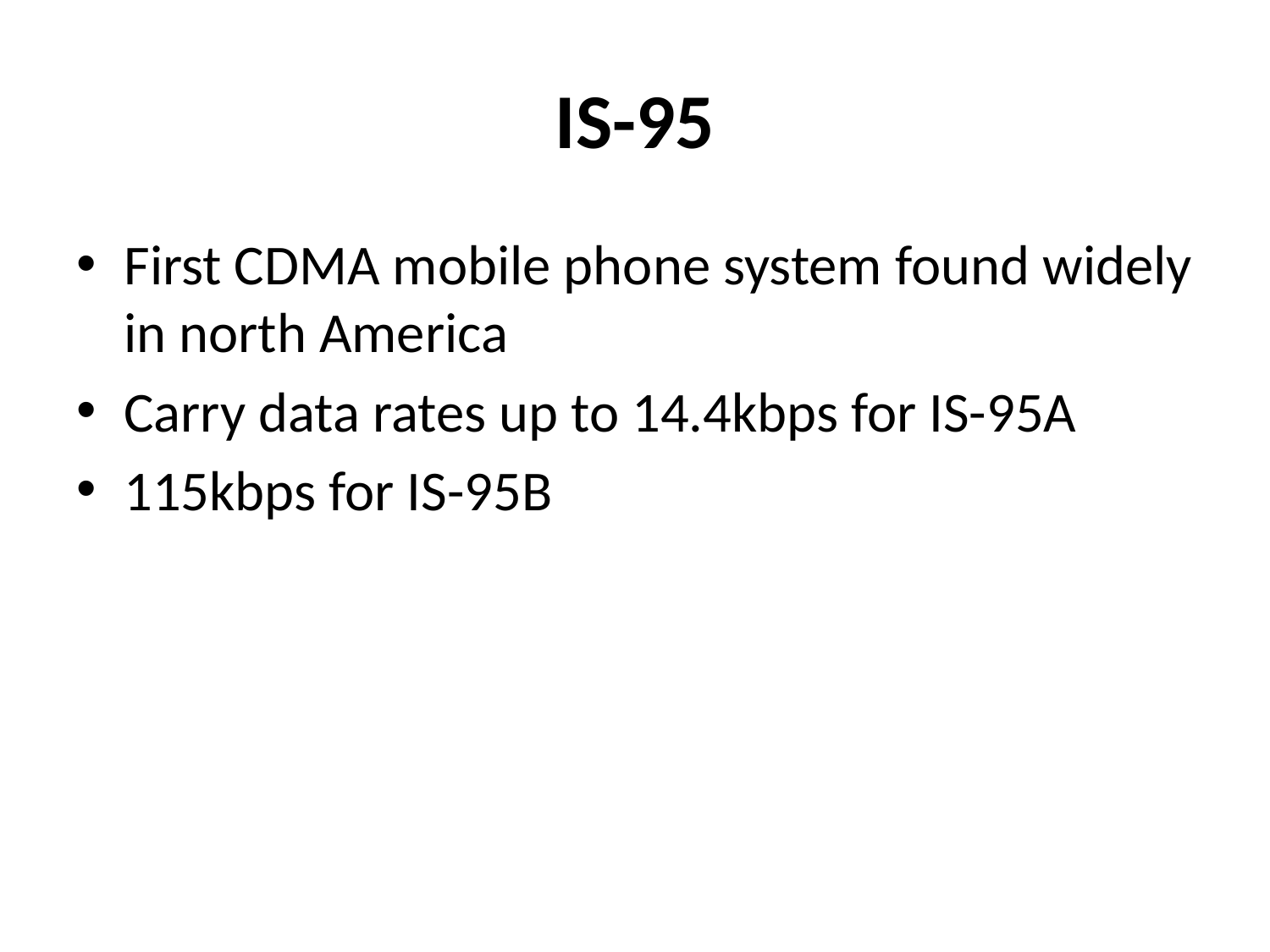

# IS-95
First CDMA mobile phone system found widely in north America
Carry data rates up to 14.4kbps for IS-95A
115kbps for IS-95B